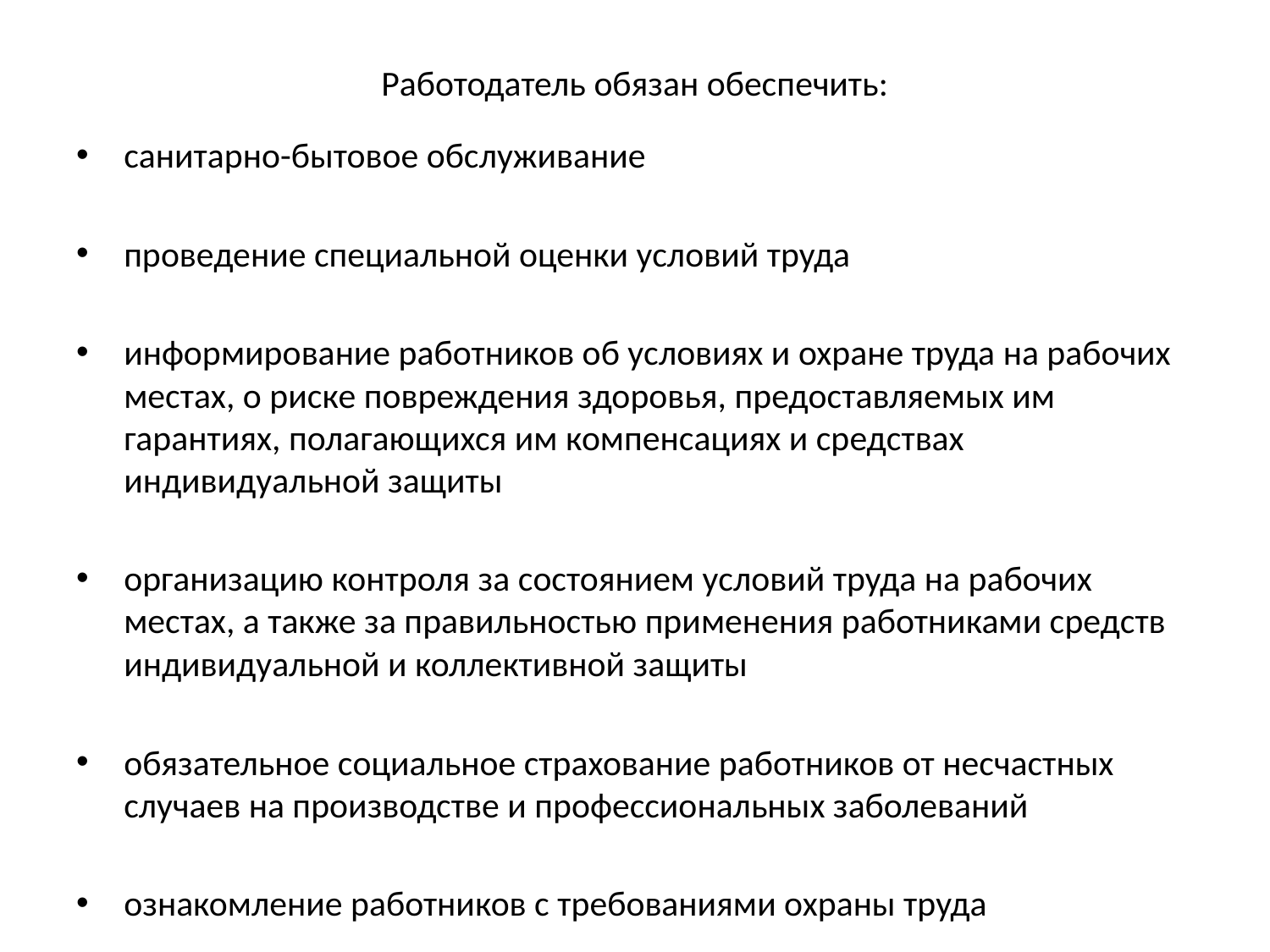

# Работодатель обязан обеспечить:
санитарно-бытовое обслуживание

проведение специальной оценки условий труда

информирование работников об условиях и охране труда на рабочих местах, о риске повреждения здоровья, предоставляемых им гарантиях, полагающихся им компенсациях и средствах индивидуальной защиты

организацию контроля за состоянием условий труда на рабочих местах, а также за правильностью применения работниками средств индивидуальной и коллективной защиты

обязательное социальное страхование работников от несчастных случаев на производстве и профессиональных заболеваний

ознакомление работников с требованиями охраны труда